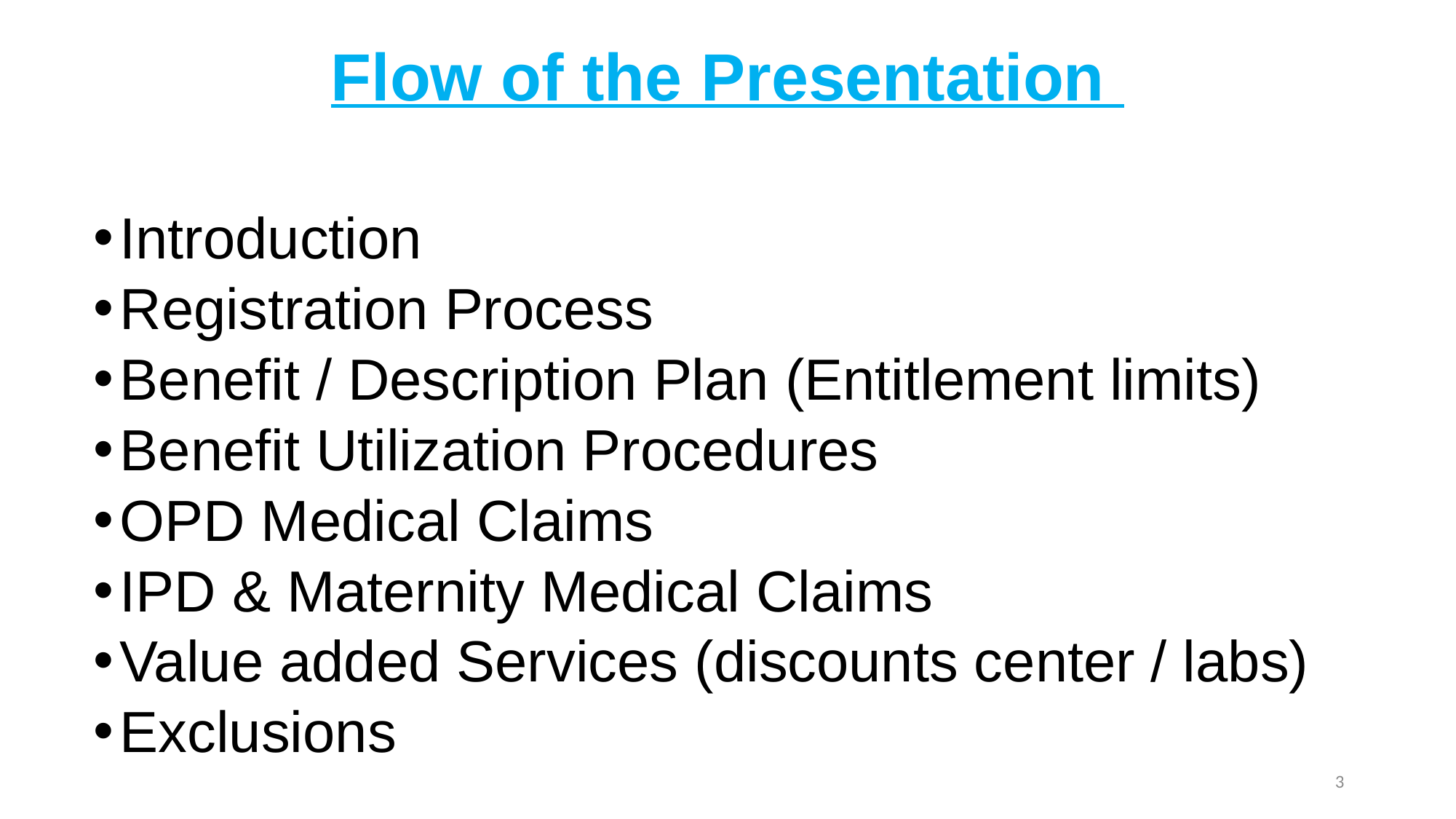

# Flow of the Presentation
Introduction
Registration Process
Benefit / Description Plan (Entitlement limits)
Benefit Utilization Procedures
OPD Medical Claims
IPD & Maternity Medical Claims
Value added Services (discounts center / labs)
Exclusions

3